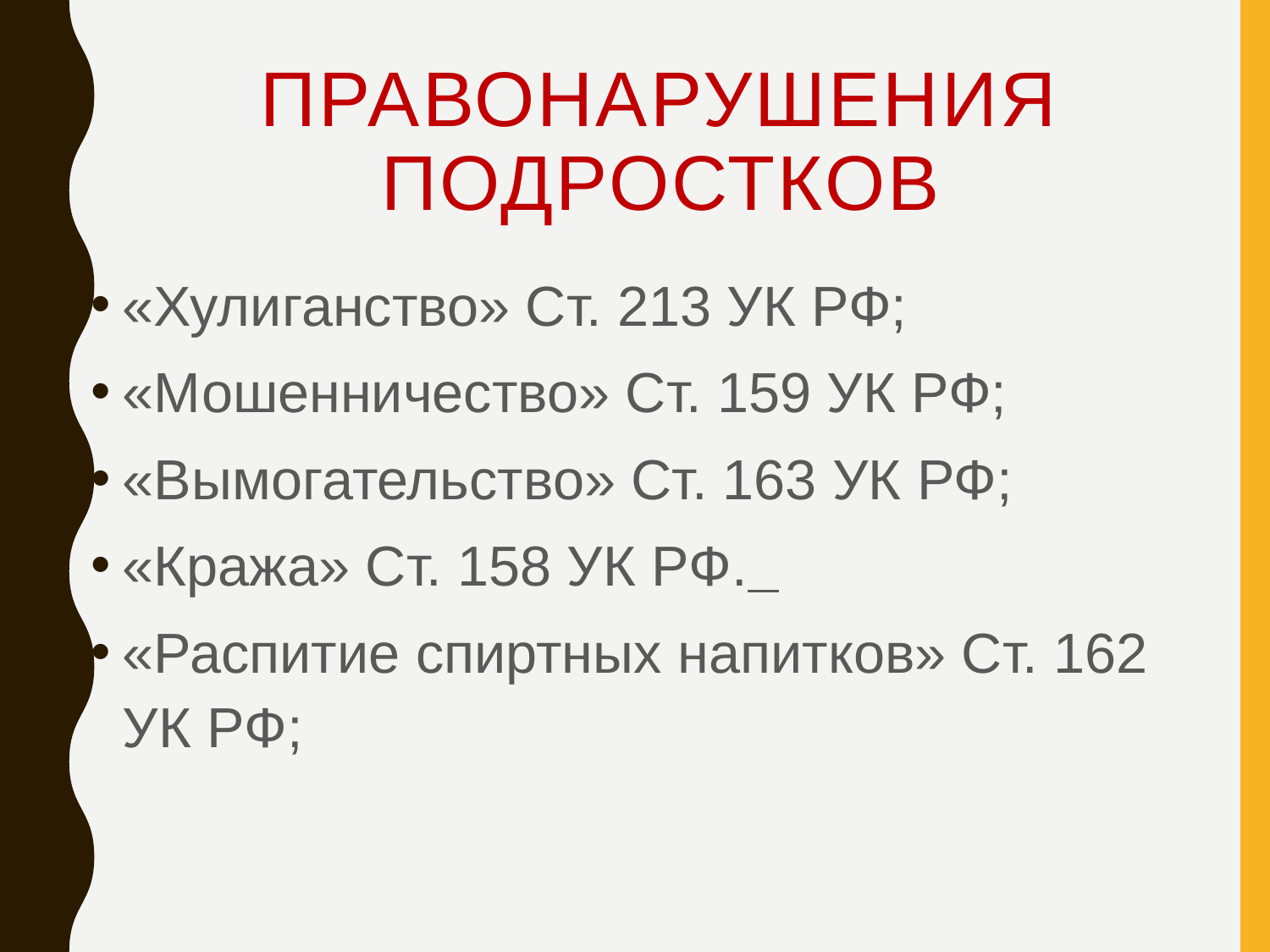

# Правонарушения подростков
«Хулиганство» Ст. 213 УК РФ;
«Мошенничество» Ст. 159 УК РФ;
«Вымогательство» Ст. 163 УК РФ;
«Кража» Ст. 158 УК РФ.
«Распитие спиртных напитков» Ст. 162 УК РФ;